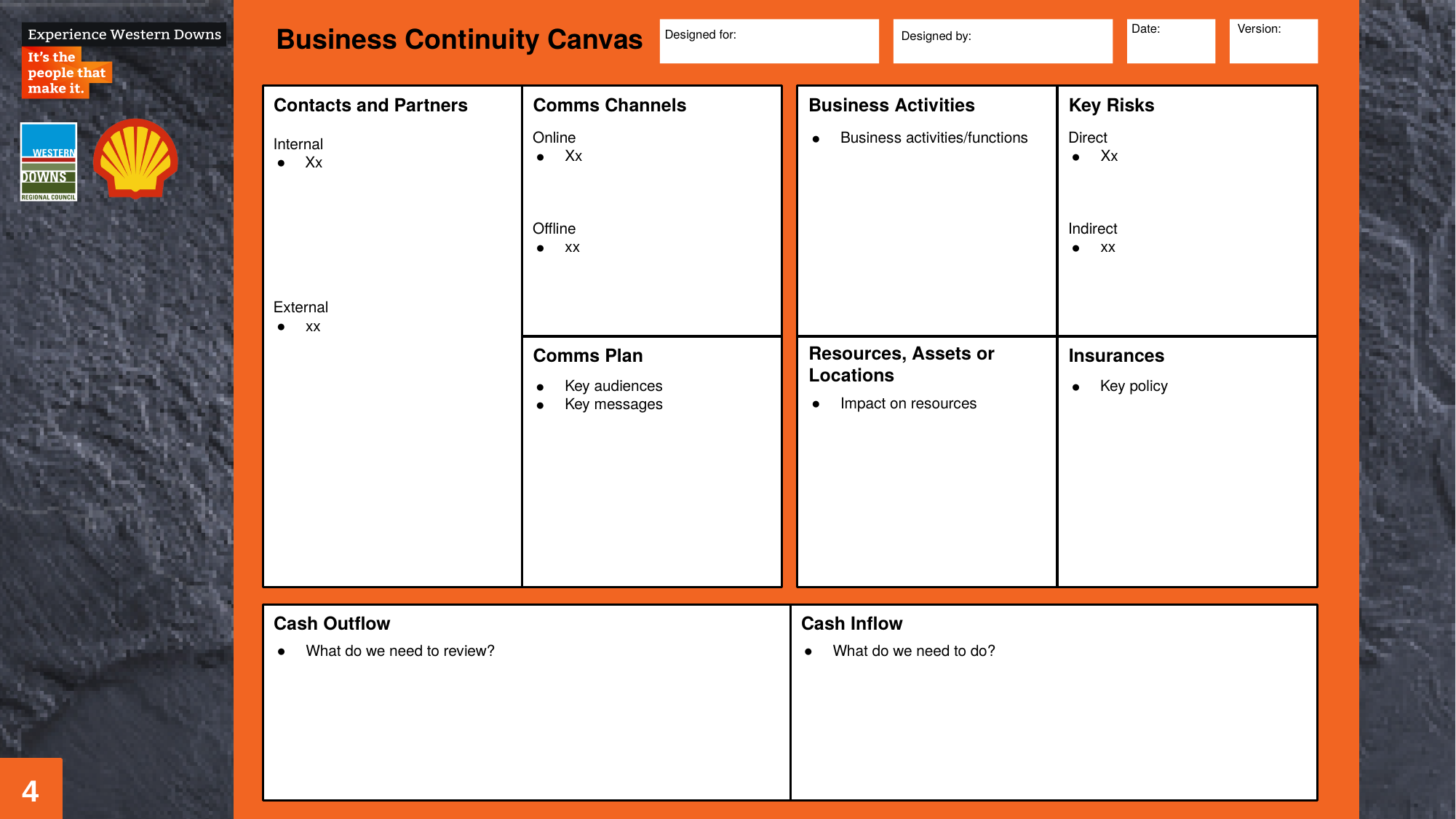

Date:
Version:

Business Continuity Canvas
Designed for:
Designed by:

Contacts and Partners
Comms Channels

Business Activities

Key Risks
Online
Xx

Offline
xx
Business activities/functions
Direct
Xx

Indirect
xx
Internal
Xx

External
xx

Comms Plan

Insurances
Resources, Assets or Locations
Key audiences
Key messages

Key policy
Impact on resources
Mission

Cash Outflow

Cash Inflow
What do we need to review?
What do we need to do?
4